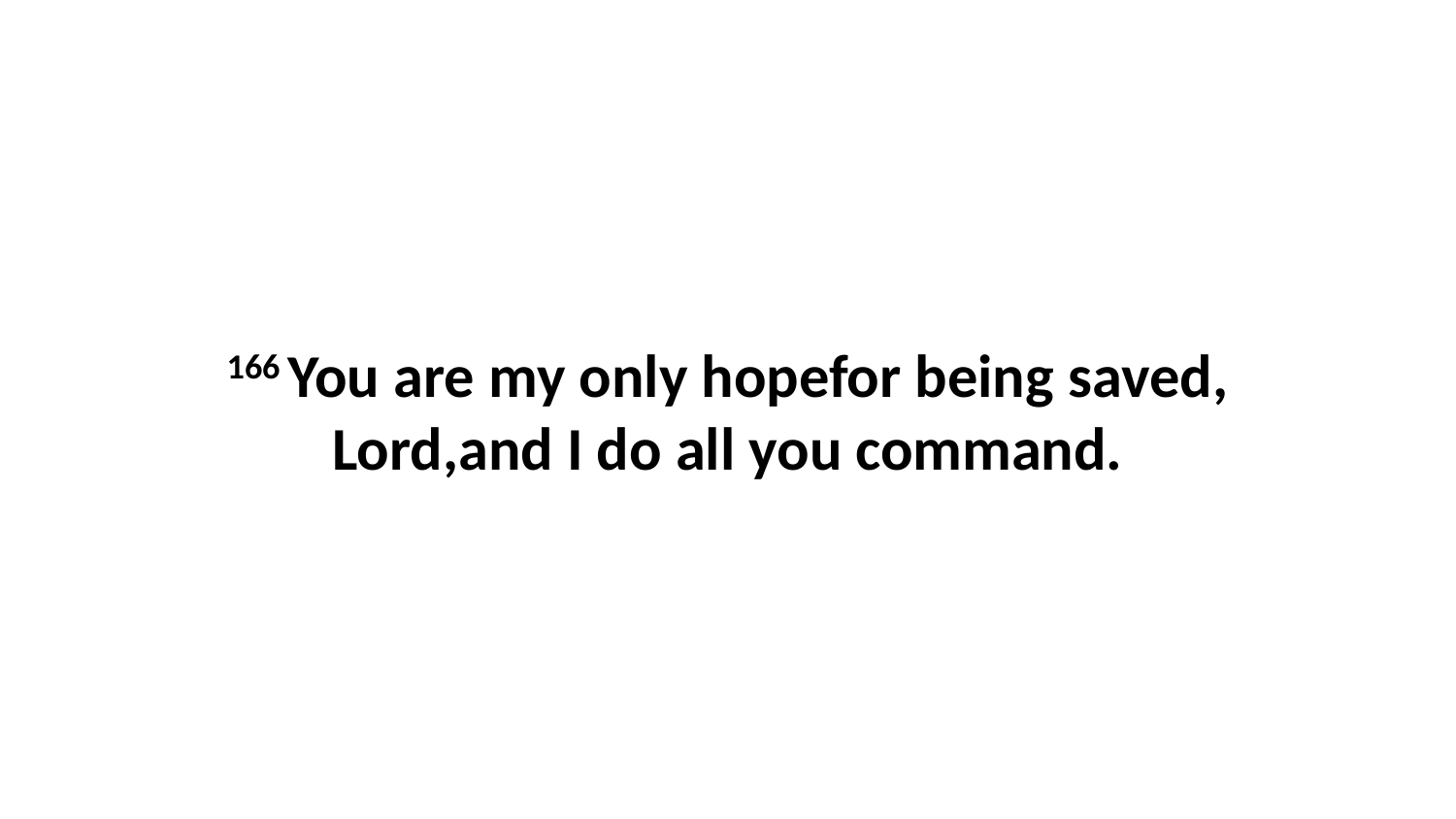

166 You are my only hopefor being saved, Lord,and I do all you command.